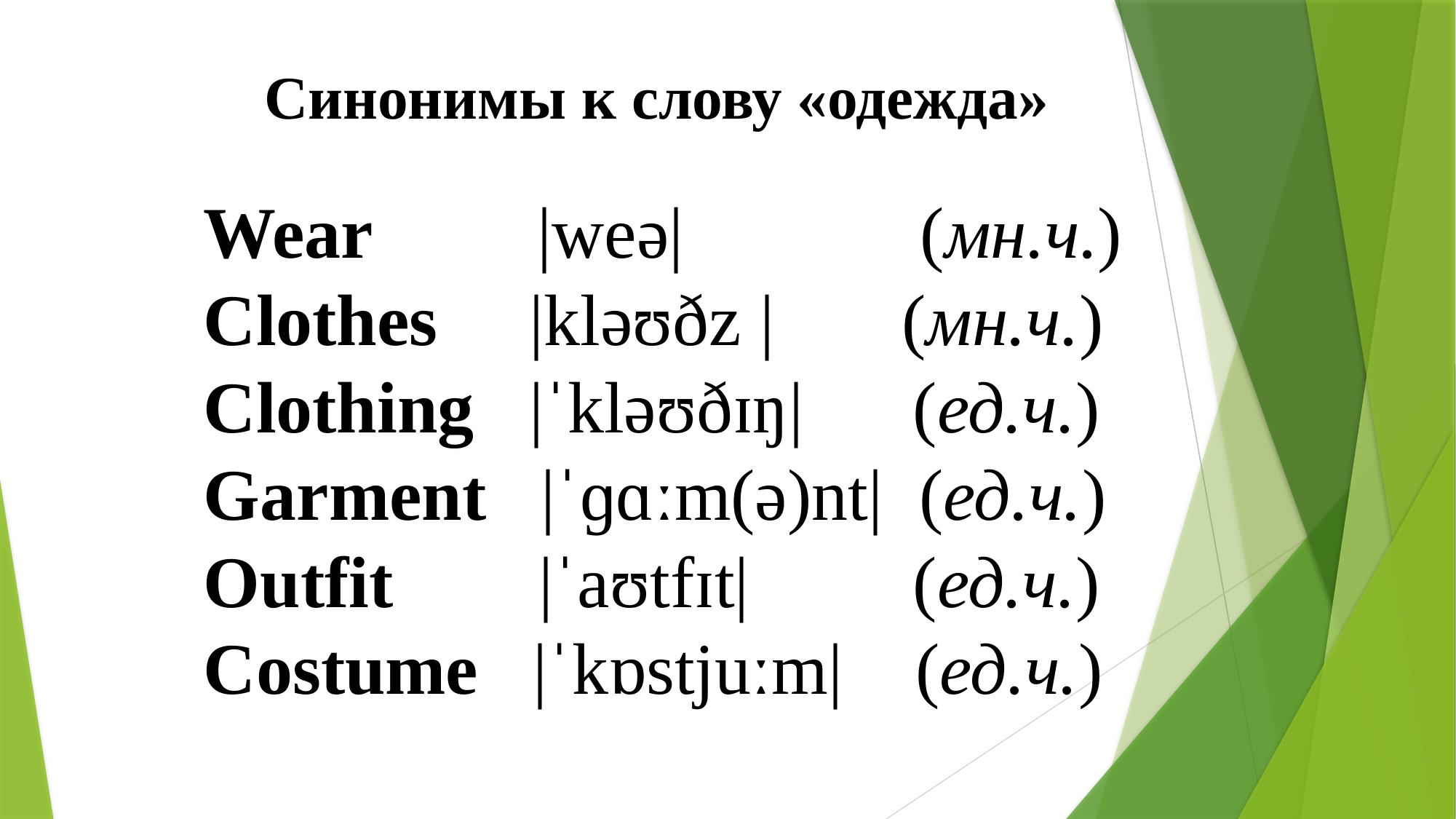

Синонимы к слову «одежда»
Wear         |weə|             (мн.ч.)
Clothes     |kləʊðz |       (мн.ч.)
Сlothing   |ˈkləʊðɪŋ|      (ед.ч.)
Garment   |ˈɡɑːm(ə)nt|  (ед.ч.)
Оutfit        |ˈaʊtfɪt|         (ед.ч.)
Costume   |ˈkɒstjuːm|    (ед.ч.)